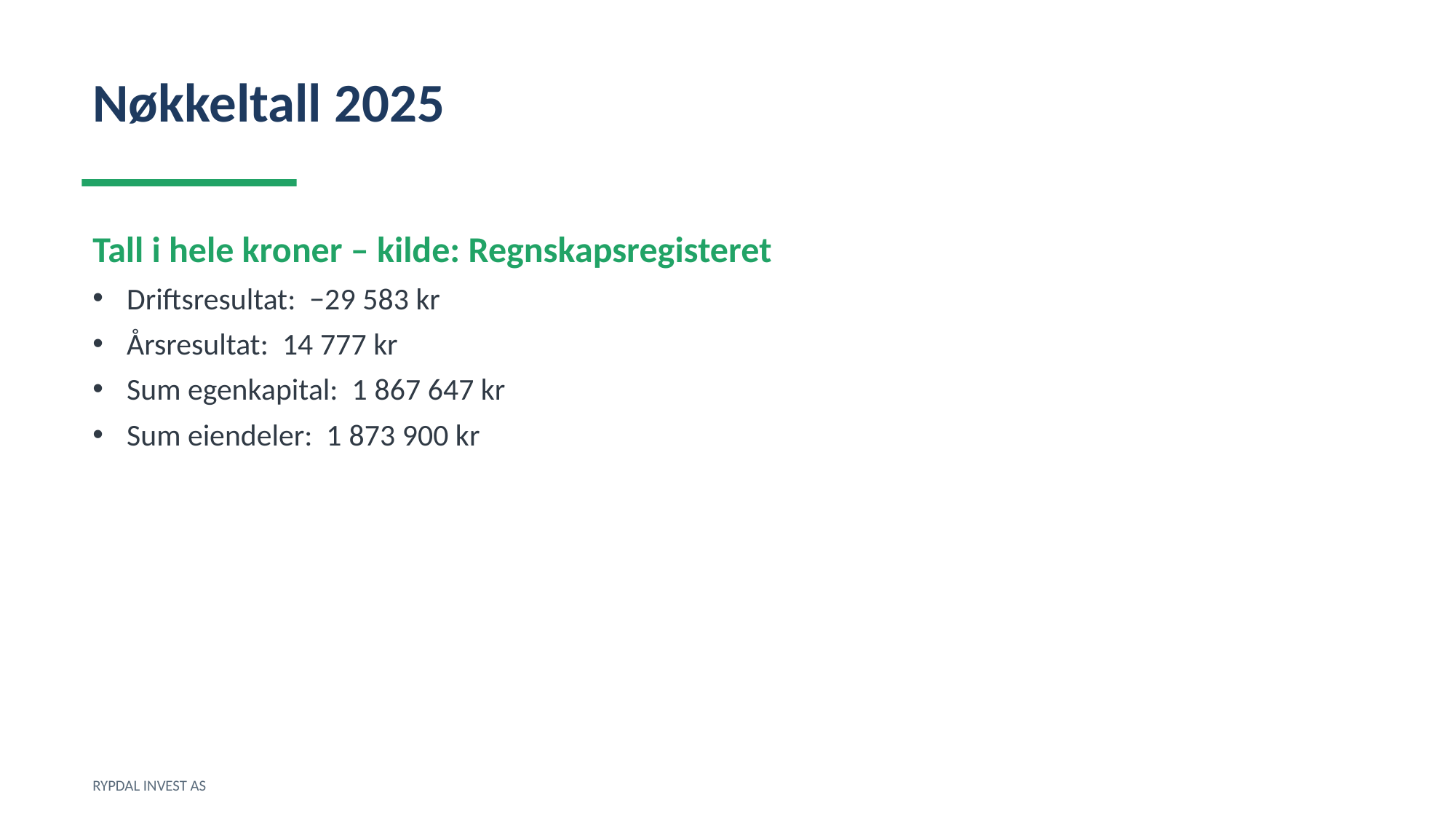

Nøkkeltall 2025

Tall i hele kroner – kilde: Regnskapsregisteret
Driftsresultat:  −29 583 kr
Årsresultat:  14 777 kr
Sum egenkapital:  1 867 647 kr
Sum eiendeler:  1 873 900 kr
RYPDAL INVEST AS